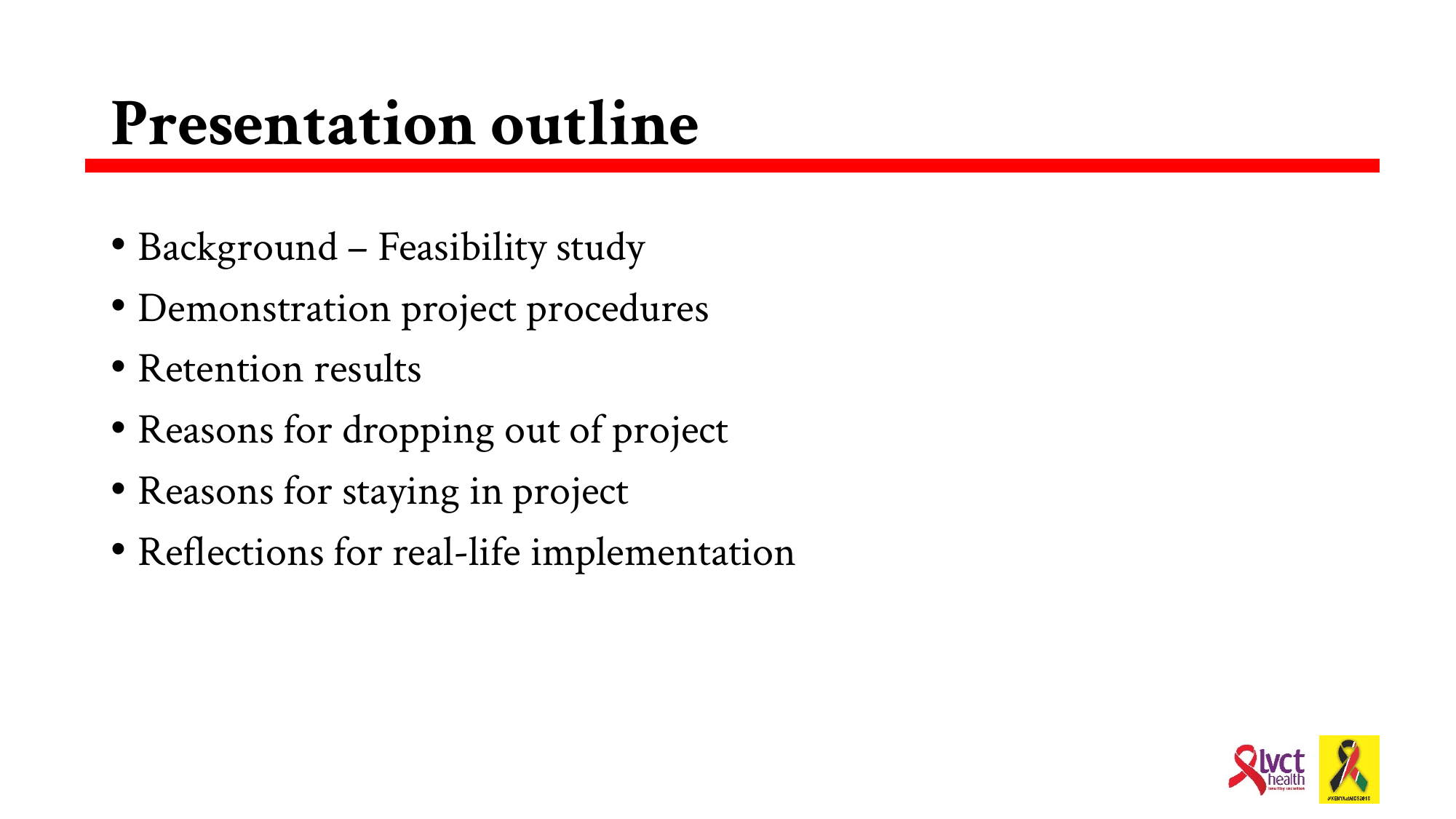

# Presentation outline
Background – Feasibility study
Demonstration project procedures
Retention results
Reasons for dropping out of project
Reasons for staying in project
Reflections for real-life implementation